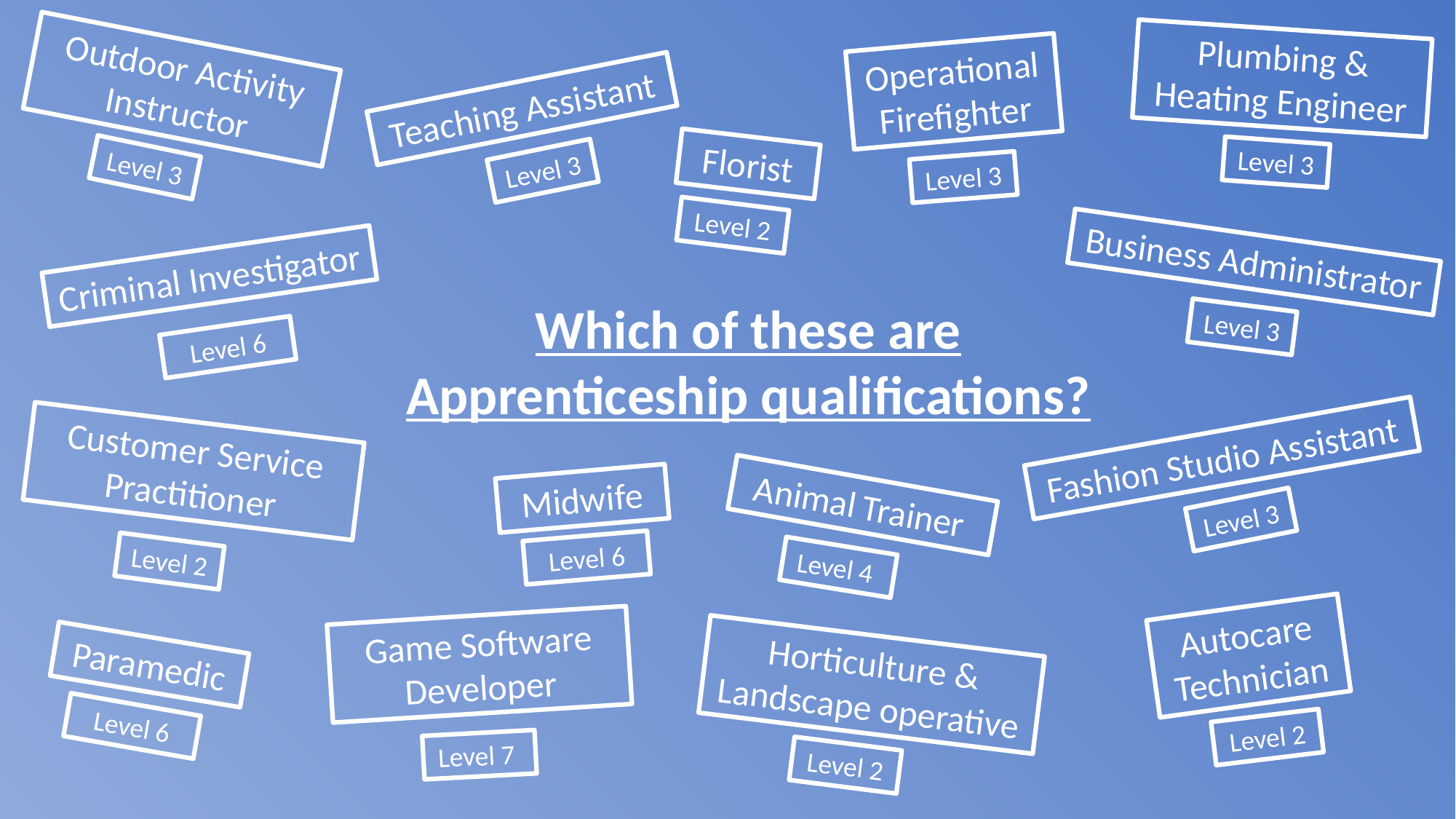

Plumbing & Heating Engineer
Outdoor Activity Instructor
Operational Firefighter
Teaching Assistant
Florist
Level 3
Level 3
Level 3
Level 3
Level 2
Business Administrator
Criminal Investigator
Which of these are Apprenticeship qualifications?
Level 3
Level 6
Customer Service Practitioner
Fashion Studio Assistant
Midwife
Animal Trainer
Level 3
Level 6
Level 2
Level 4
Autocare Technician
Game Software Developer
Horticulture & Landscape operative
Paramedic
Level 6
Level 2
Level 7
Level 2